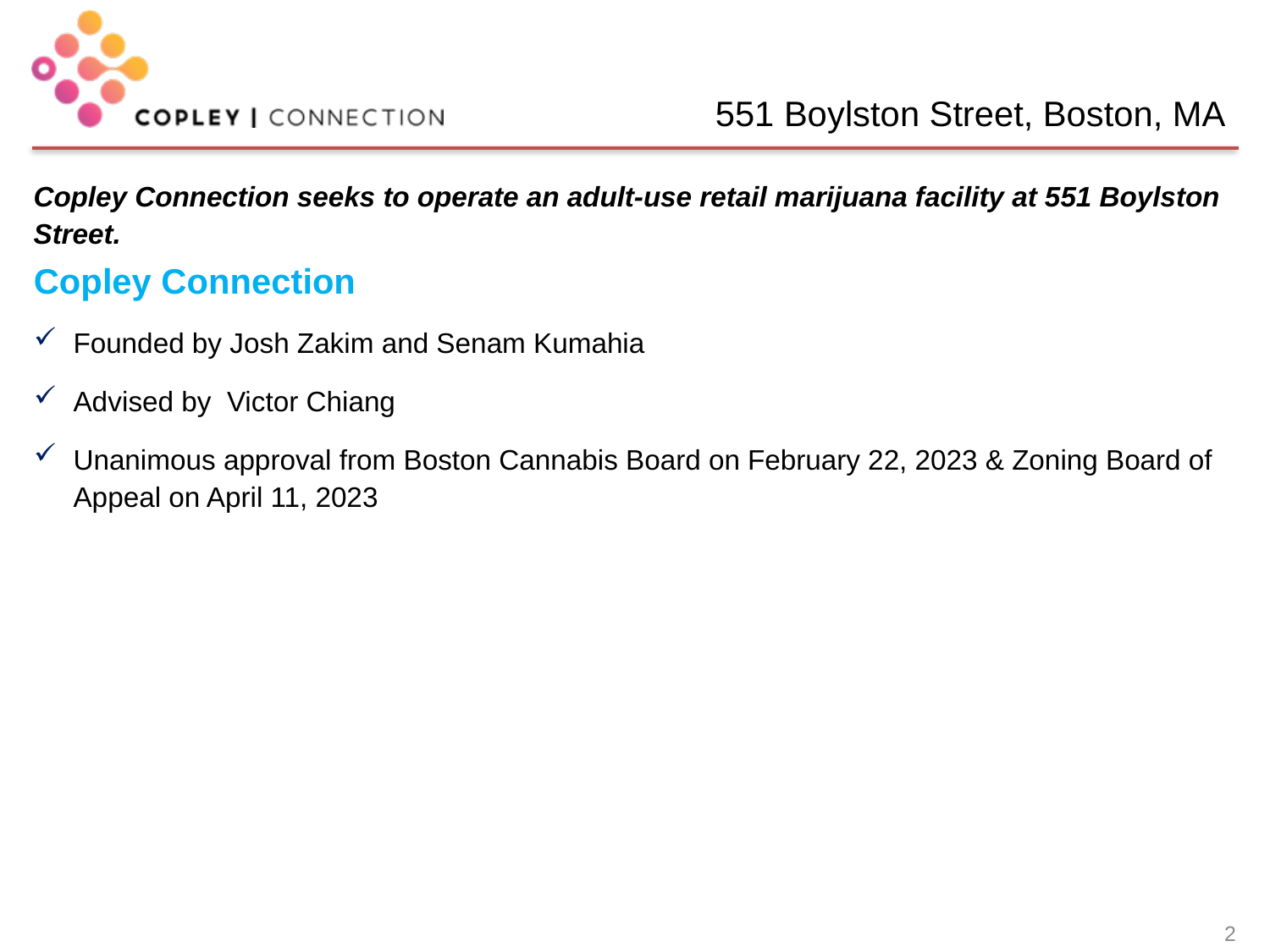

# 551 Boylston Street, Boston, MA
Copley Connection seeks to operate an adult-use retail marijuana facility at 551 Boylston Street.
Copley Connection
Founded by Josh Zakim and Senam Kumahia
Advised by  Victor Chiang
Unanimous approval from Boston Cannabis Board on February 22, 2023 & Zoning Board of Appeal on April 11, 2023
2